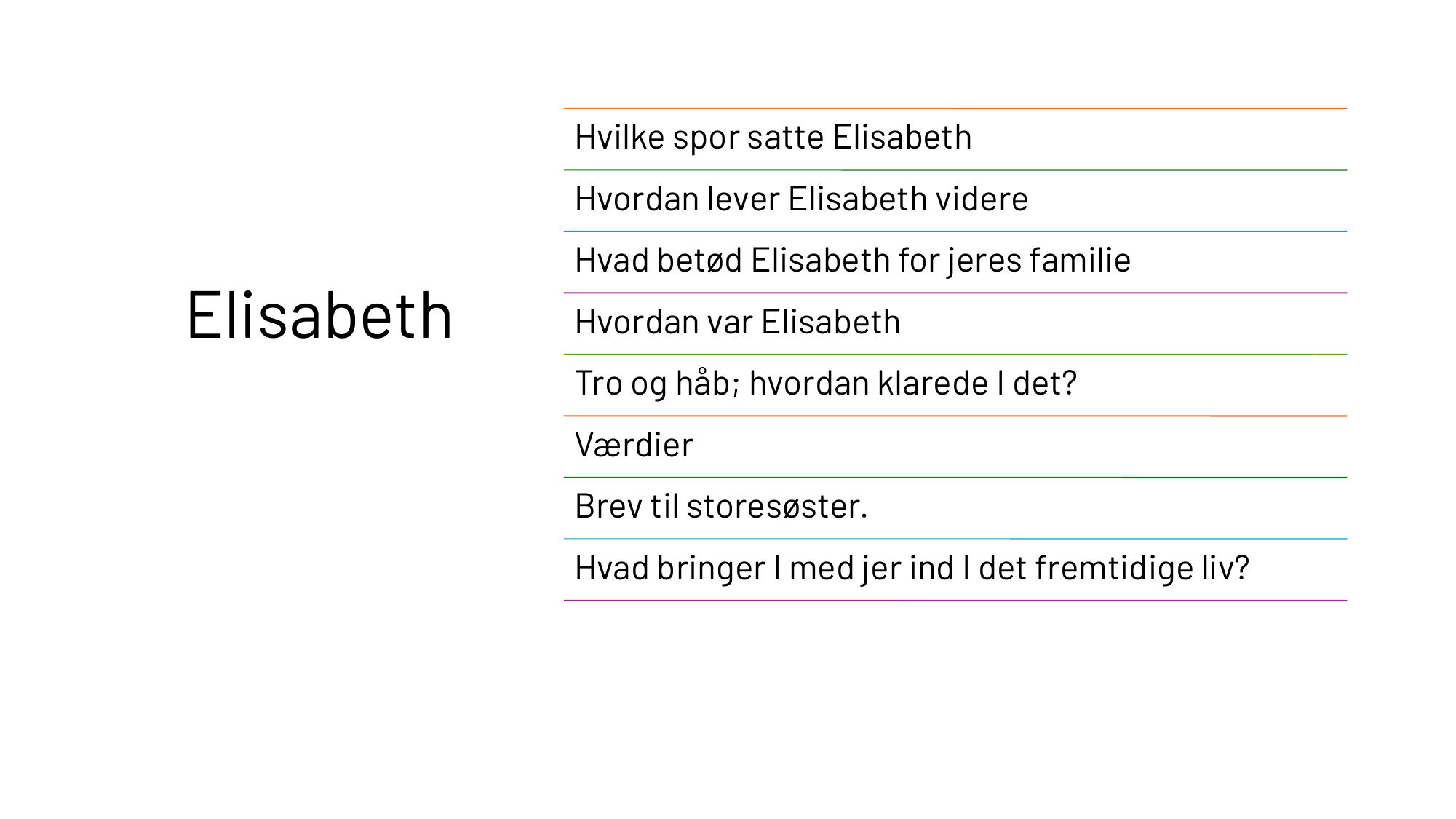

Hvilke spor satte Elisabeth
Hvordan lever Elisabeth videre
Hvad betød Elisabeth for jeres familie
Hvordan var Elisabeth
Tro og håb; hvordan klarede I det?
Værdier
Brev til storesøster.
Hvad bringer I med jer ind I det fremtidige liv?

# Elisabeth